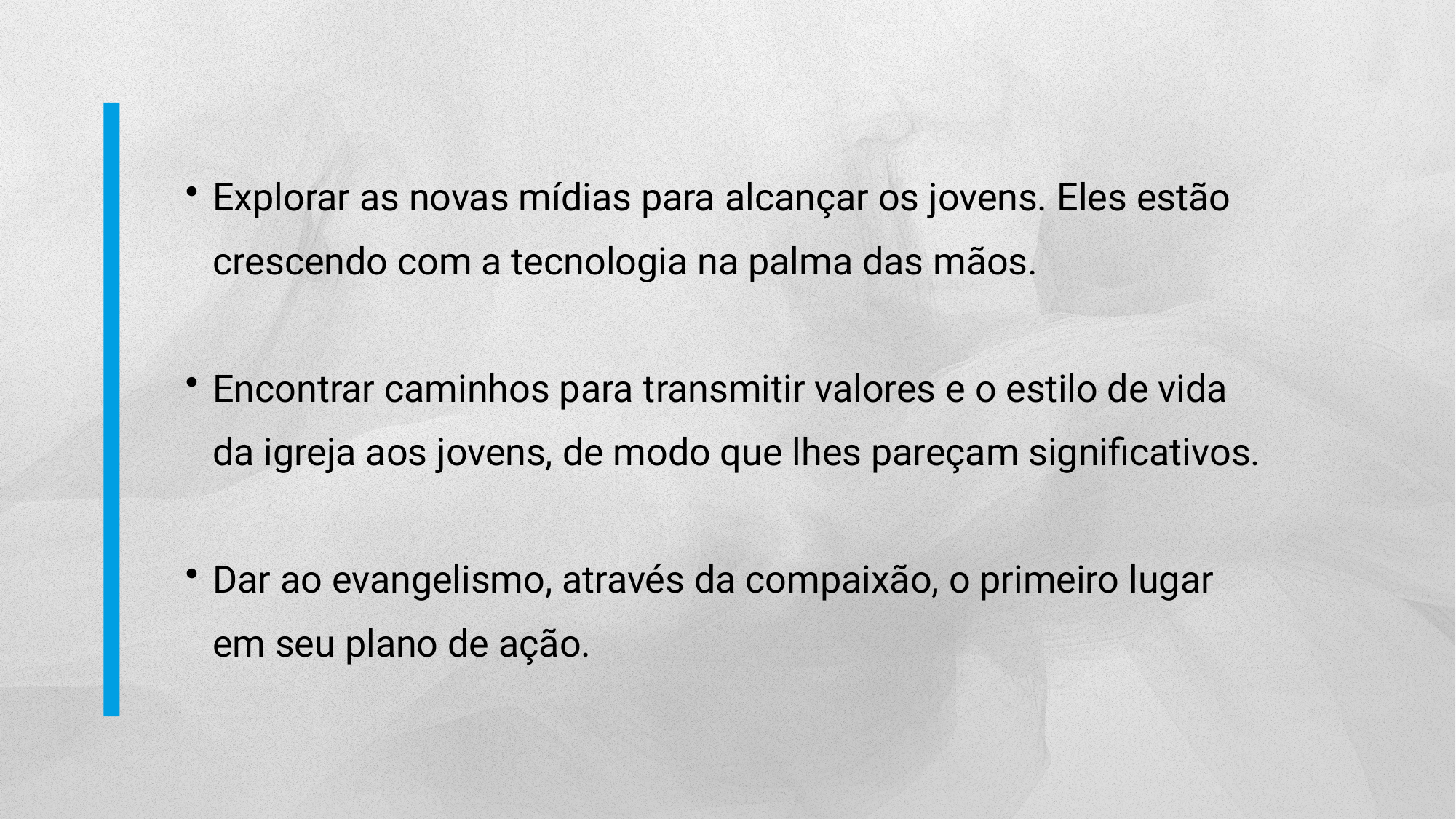

Explorar as novas mídias para alcançar os jovens. Eles estão crescendo com a tecnologia na palma das mãos.

Encontrar caminhos para transmitir valores e o estilo de vida da igreja aos jovens, de modo que lhes pareçam significativos.

Dar ao evangelismo, através da compaixão, o primeiro lugar em seu plano de ação.